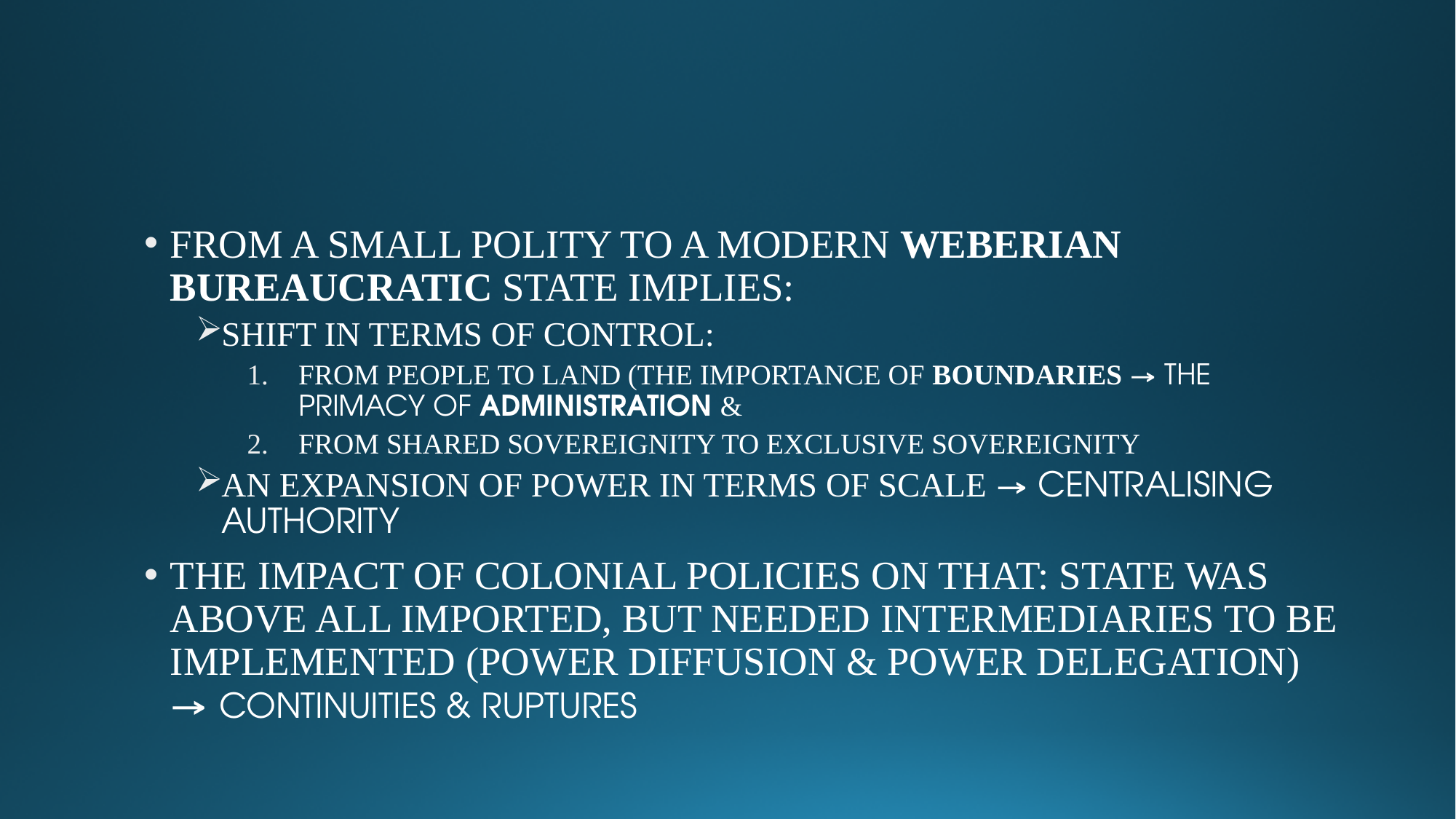

#
FROM A SMALL POLITY TO A MODERN WEBERIAN BUREAUCRATIC STATE IMPLIES:
SHIFT IN TERMS OF CONTROL:
FROM PEOPLE TO LAND (THE IMPORTANCE OF BOUNDARIES → THE PRIMACY OF ADMINISTRATION &
FROM SHARED SOVEREIGNITY TO EXCLUSIVE SOVEREIGNITY
AN EXPANSION OF POWER IN TERMS OF SCALE → CENTRALISING AUTHORITY
THE IMPACT OF COLONIAL POLICIES ON THAT: STATE WAS ABOVE ALL IMPORTED, BUT NEEDED INTERMEDIARIES TO BE IMPLEMENTED (POWER DIFFUSION & POWER DELEGATION) → CONTINUITIES & RUPTURES